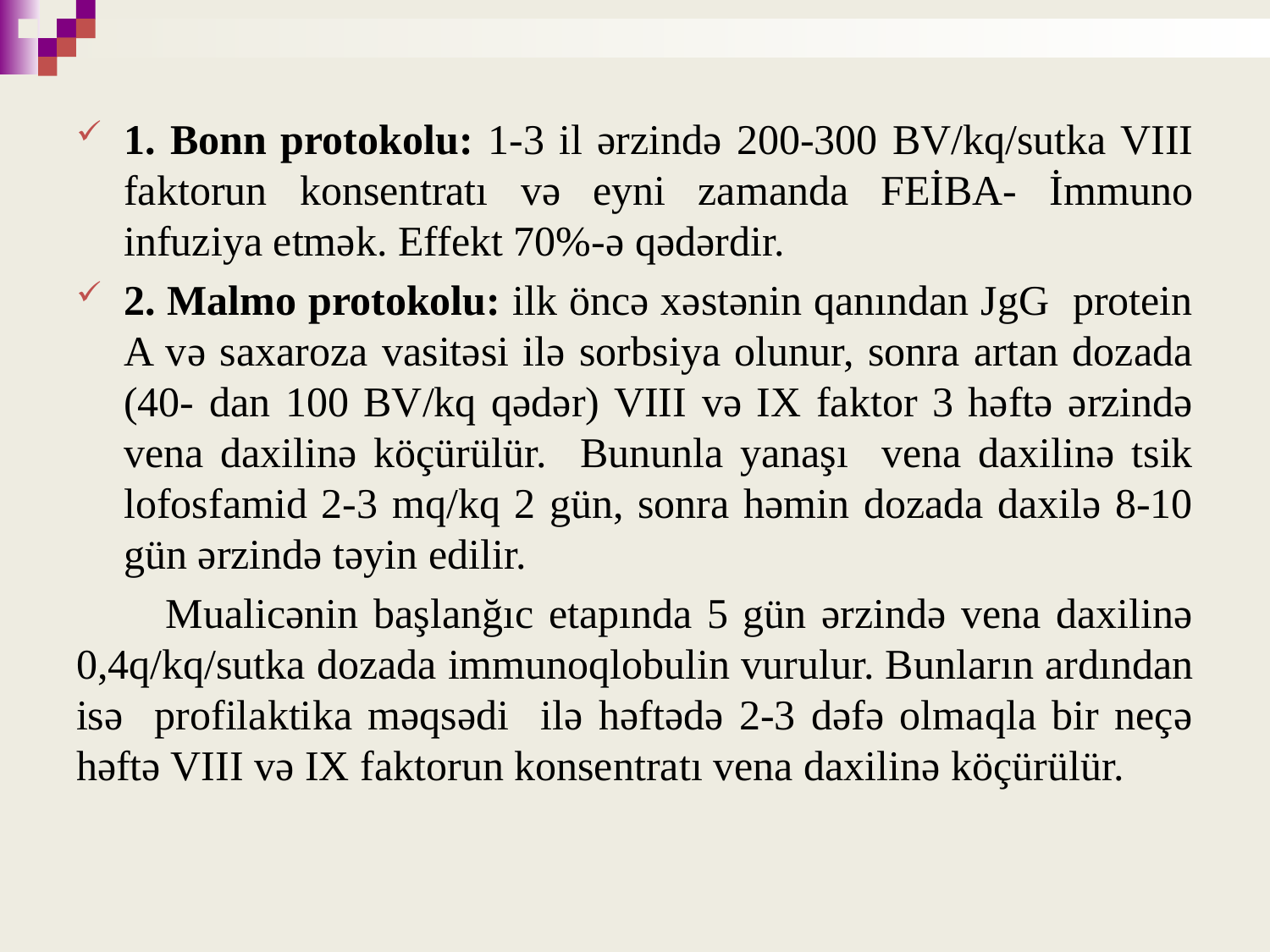

1. Bonn protokolu: 1-3 il ərzində 200-300 BV/kq/sutka VIII faktorun konsentratı və eyni zamanda FEİBA- İmmuno infuziya etmək. Effekt 70%-ə qədərdir.
2. Malmo protokolu: ilk öncə xəstənin qanından JgG  protein A və saxaroza vasitəsi ilə sorbsiya olunur, sonra artan dozada (40- dan 100 BV/kq qədər) VIII və IX faktor 3 həftə ərzində vena daxilinə köçürülür.  Bununla yanaşı  vena daxilinə tsik­lofosfamid 2-3 mq/kq 2 gün, sonra həmin dozada daxilə 8-10 gün ərzində təyin edilir.
      Mualicənin başlanğıc etapında 5 gün ərzində vena daxilinə 0,4q/kq/­sutka dozada immunoqlobulin vurulur. Bunların ardından isə  profilaktika məqsədi  ilə həftədə 2-3 dəfə olmaqla bir neçə həftə VIII və IX faktorun konsentratı vena daxilinə köçürülür.